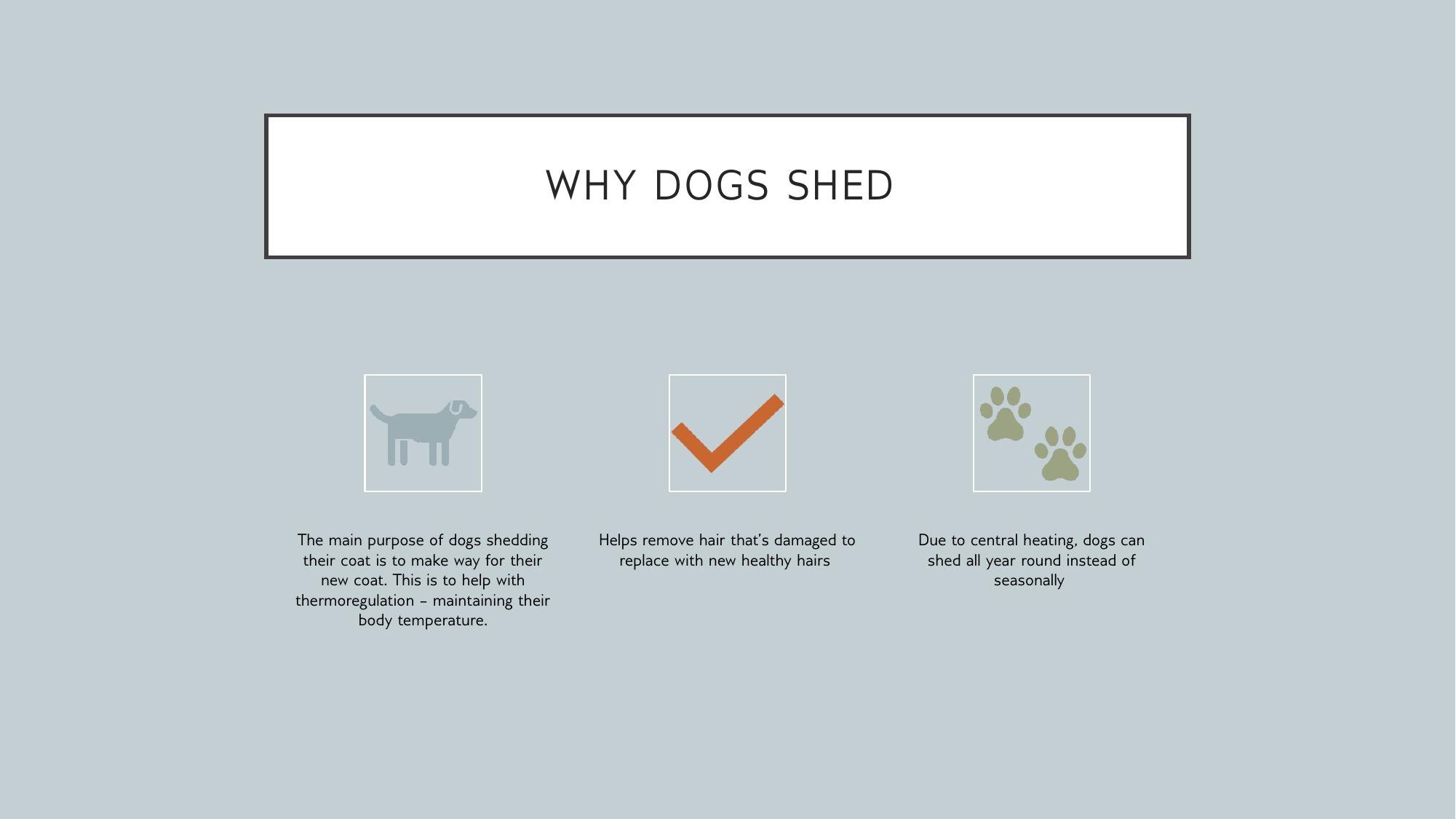

# Why dogs shed
The main purpose of dogs shedding their coat is to make way for their new coat. This is to help with thermoregulation – maintaining their body temperature.
Helps remove hair that’s damaged to replace with new healthy hairs
Due to central heating, dogs can shed all year round instead of seasonally